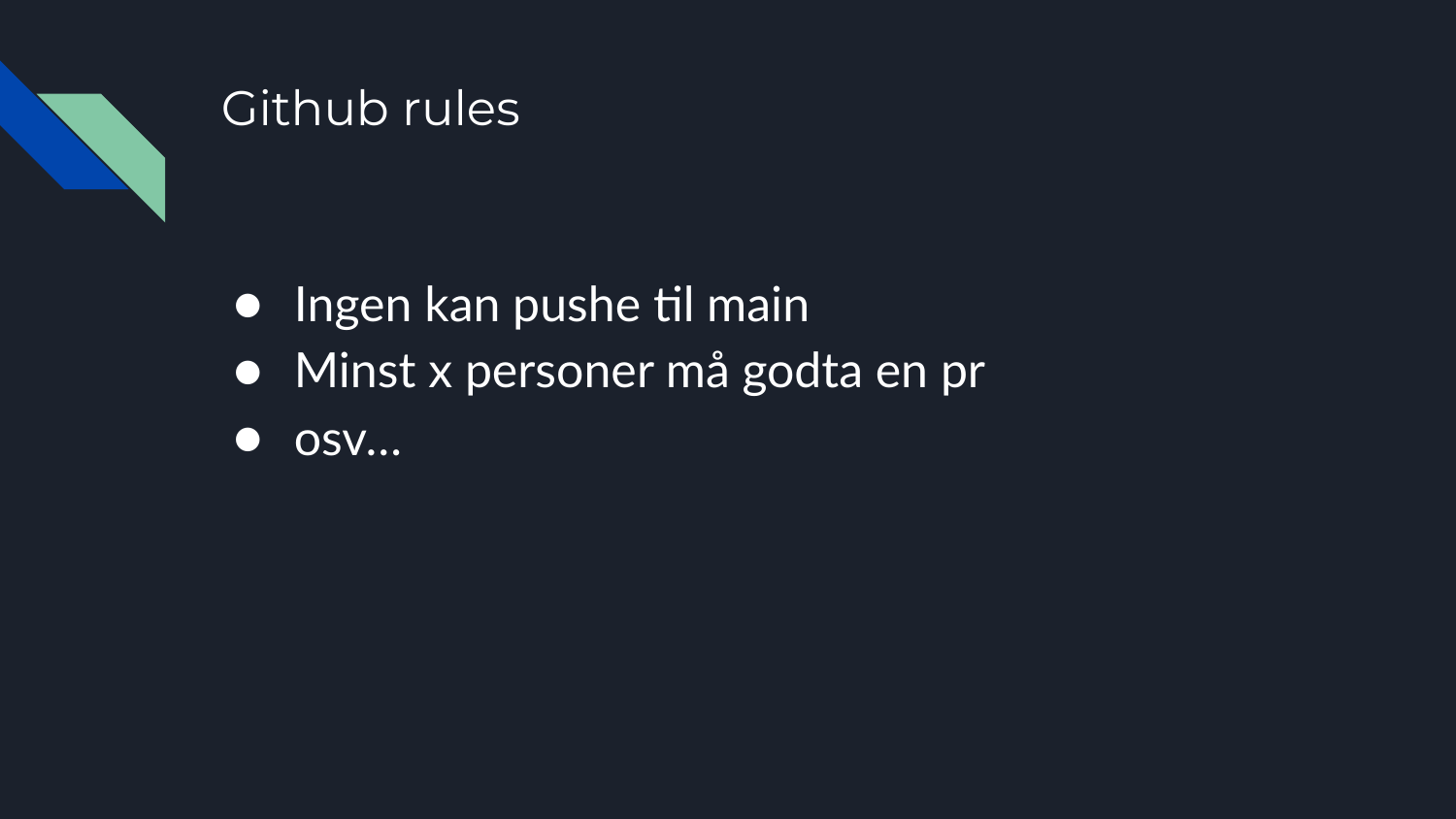

# Github rules
Ingen kan pushe til main
Minst x personer må godta en pr
osv…